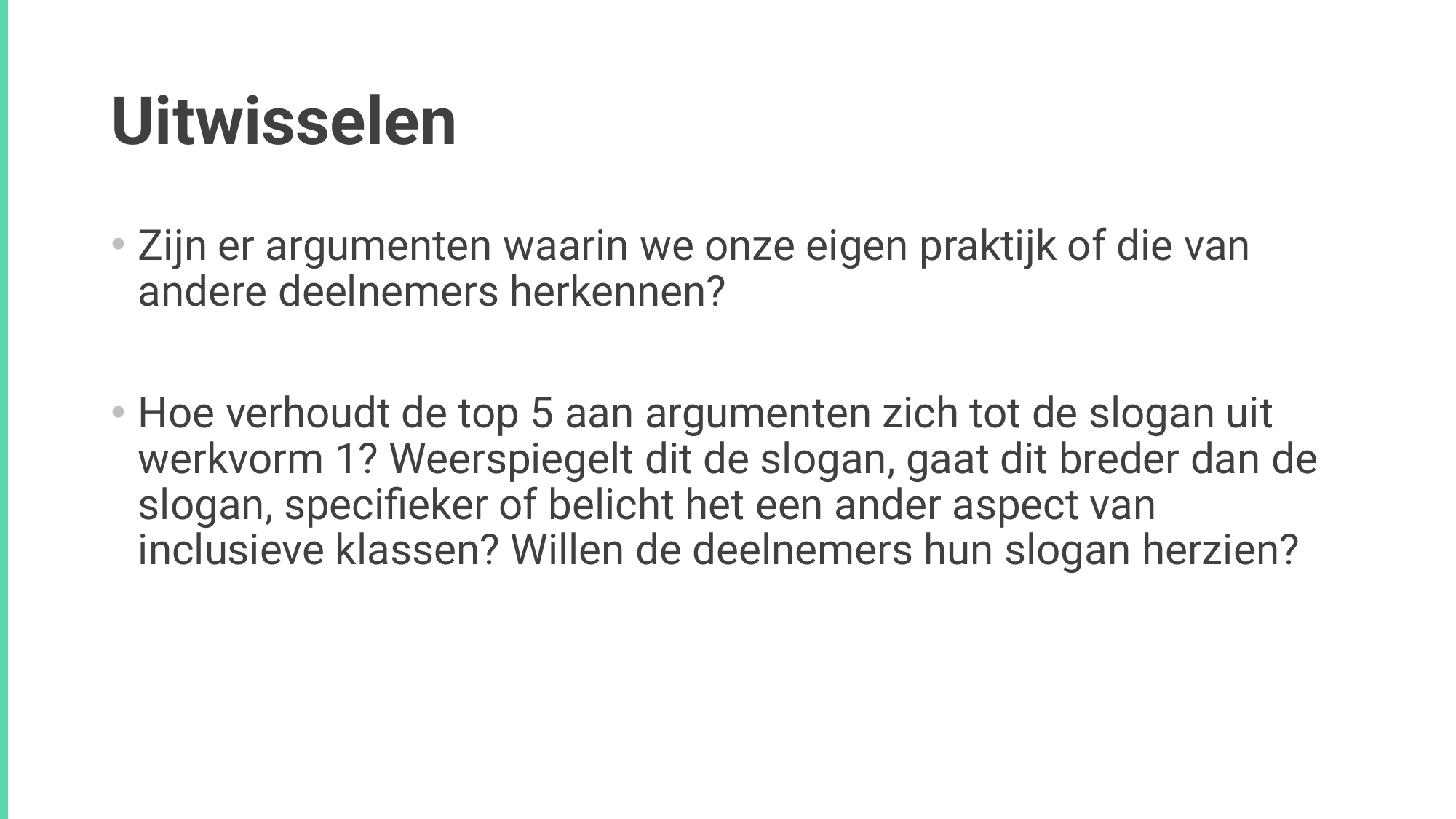

# Uitwisselen
Zijn er argumenten waarin we onze eigen praktijk of die van andere deelnemers herkennen?

Hoe verhoudt de top 5 aan argumenten zich tot de slogan uit werkvorm 1? Weerspiegelt dit de slogan, gaat dit breder dan de slogan, specifieker of belicht het een ander aspect van inclusieve klassen? Willen de deelnemers hun slogan herzien?